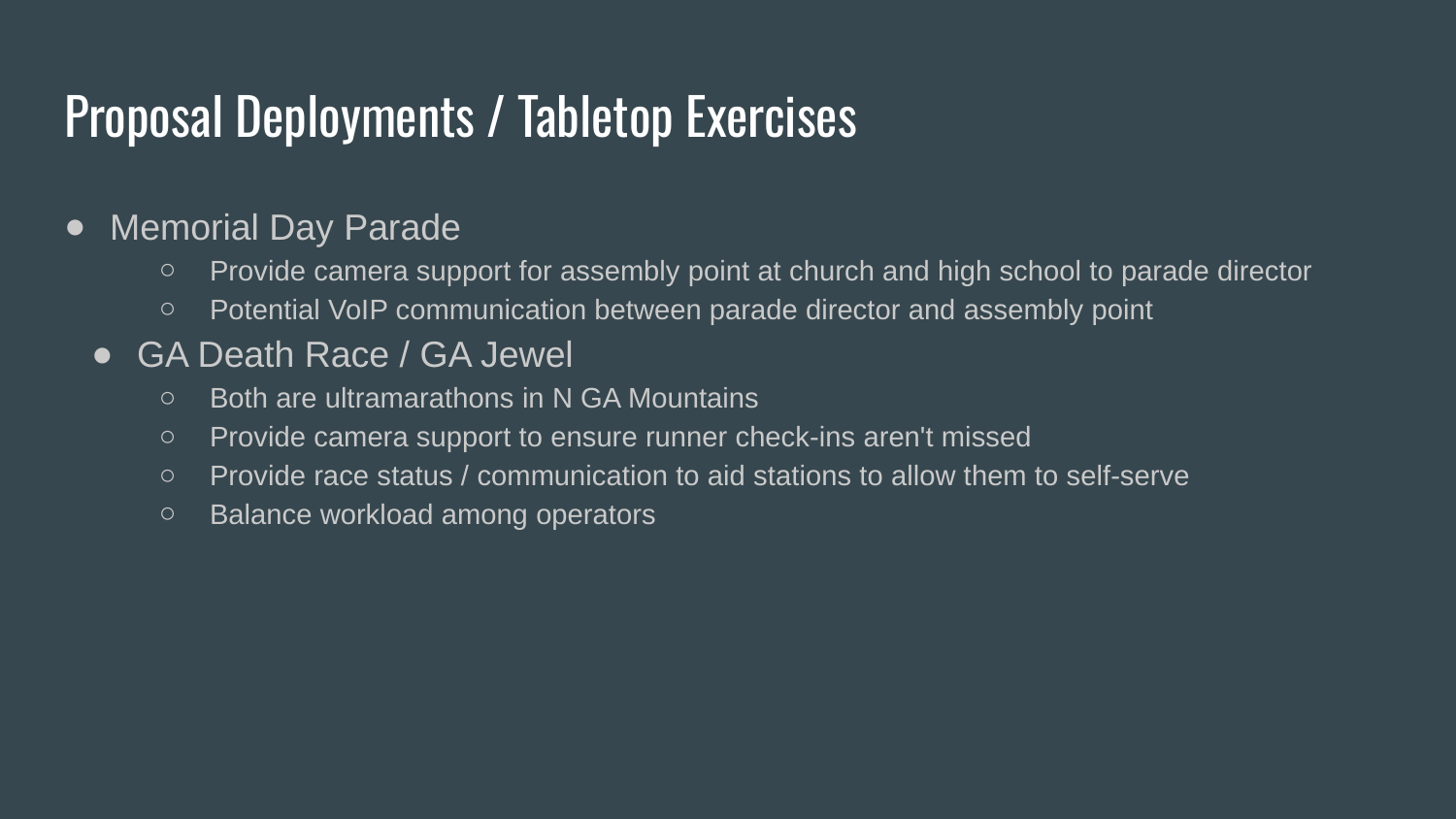

# Proposal Deployments / Tabletop Exercises
Memorial Day Parade
Provide camera support for assembly point at church and high school to parade director
Potential VoIP communication between parade director and assembly point
GA Death Race / GA Jewel
Both are ultramarathons in N GA Mountains
Provide camera support to ensure runner check-ins aren't missed
Provide race status / communication to aid stations to allow them to self-serve
Balance workload among operators